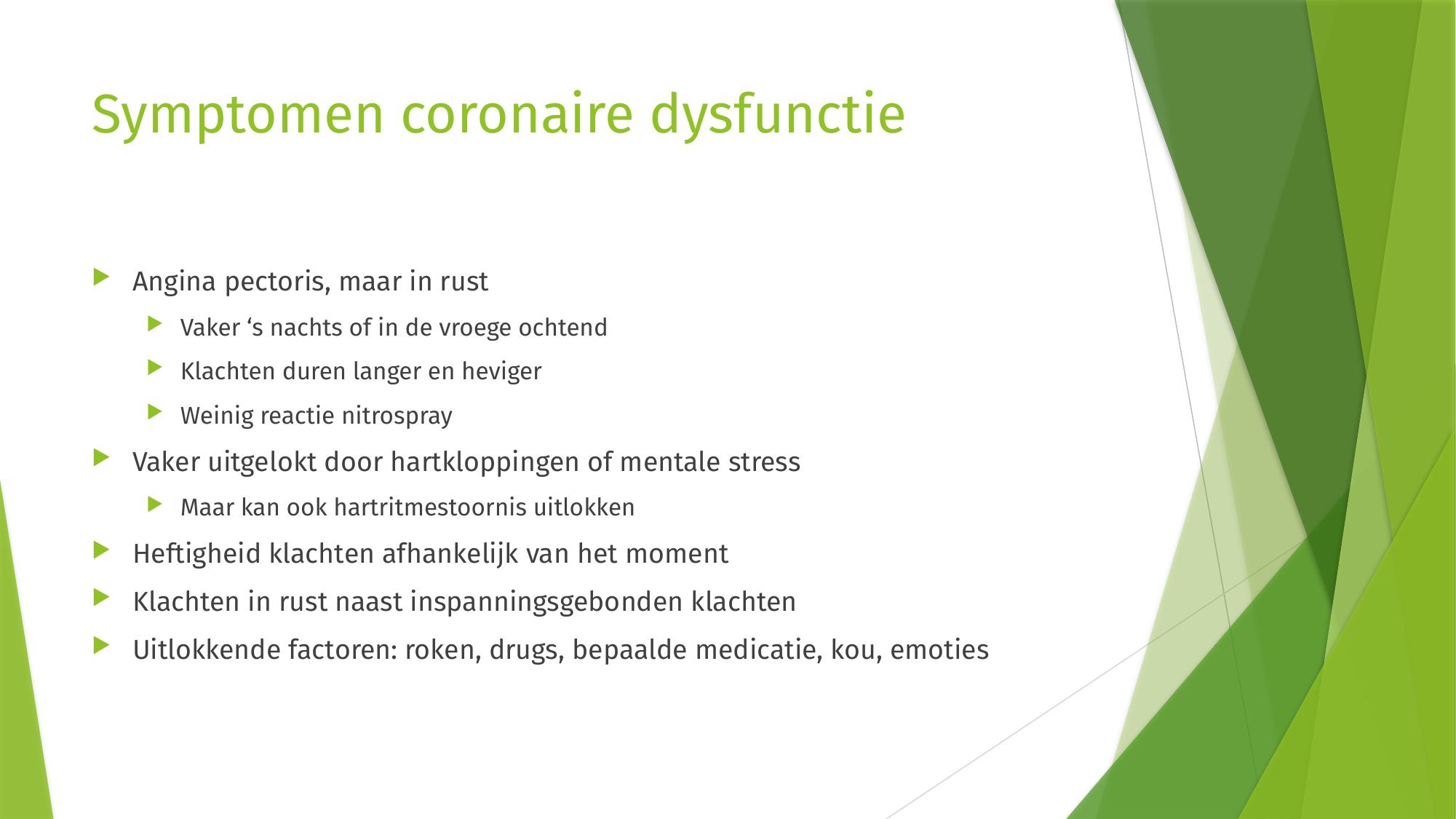

# Symptomen coronaire dysfunctie
Angina pectoris, maar in rust
Vaker ‘s nachts of in de vroege ochtend
Klachten duren langer en heviger
Weinig reactie nitrospray
Vaker uitgelokt door hartkloppingen of mentale stress
Maar kan ook hartritmestoornis uitlokken
Heftigheid klachten afhankelijk van het moment
Klachten in rust naast inspanningsgebonden klachten
Uitlokkende factoren: roken, drugs, bepaalde medicatie, kou, emoties